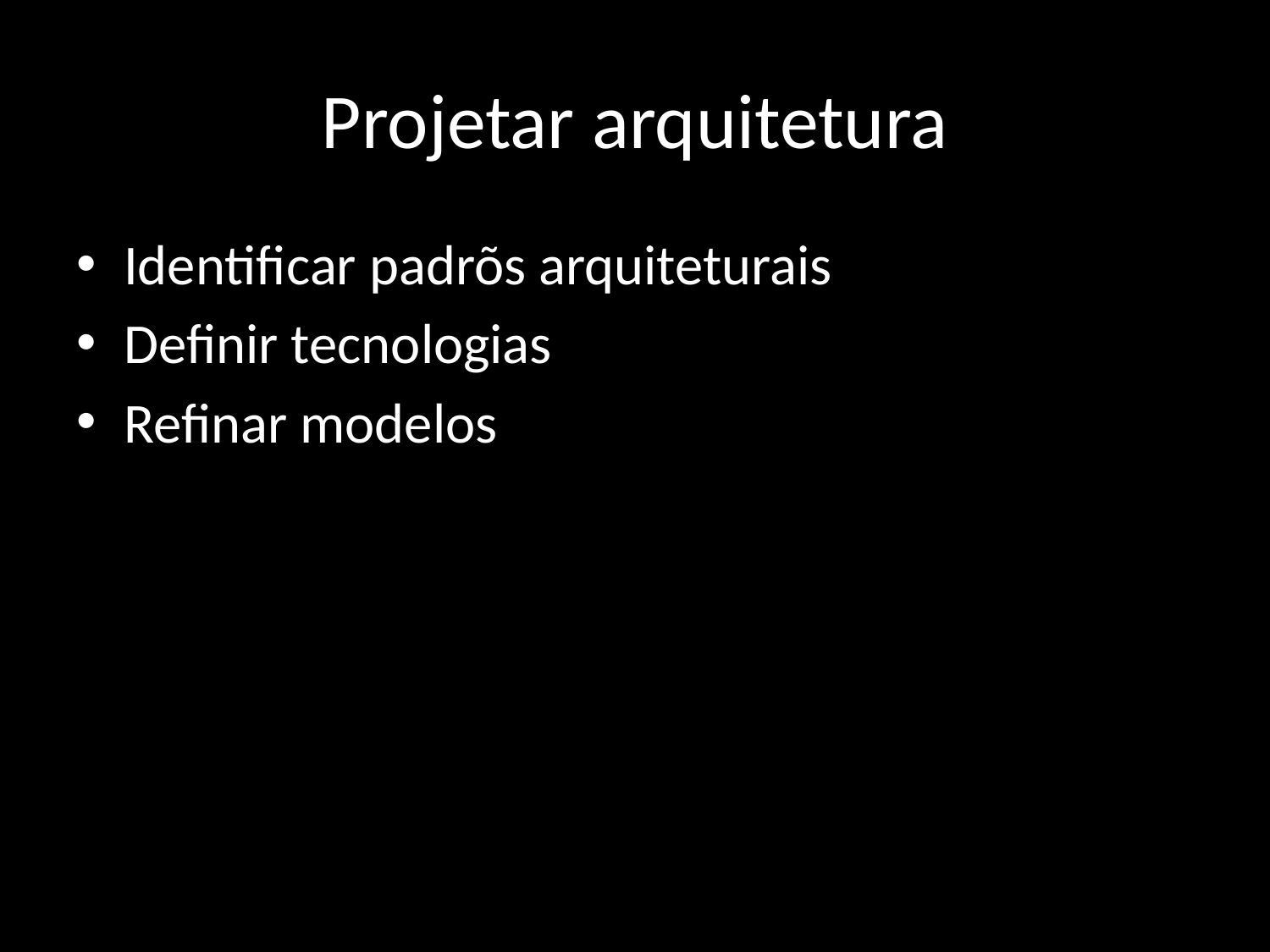

# Projetar arquitetura
Identificar padrõs arquiteturais
Definir tecnologias
Refinar modelos